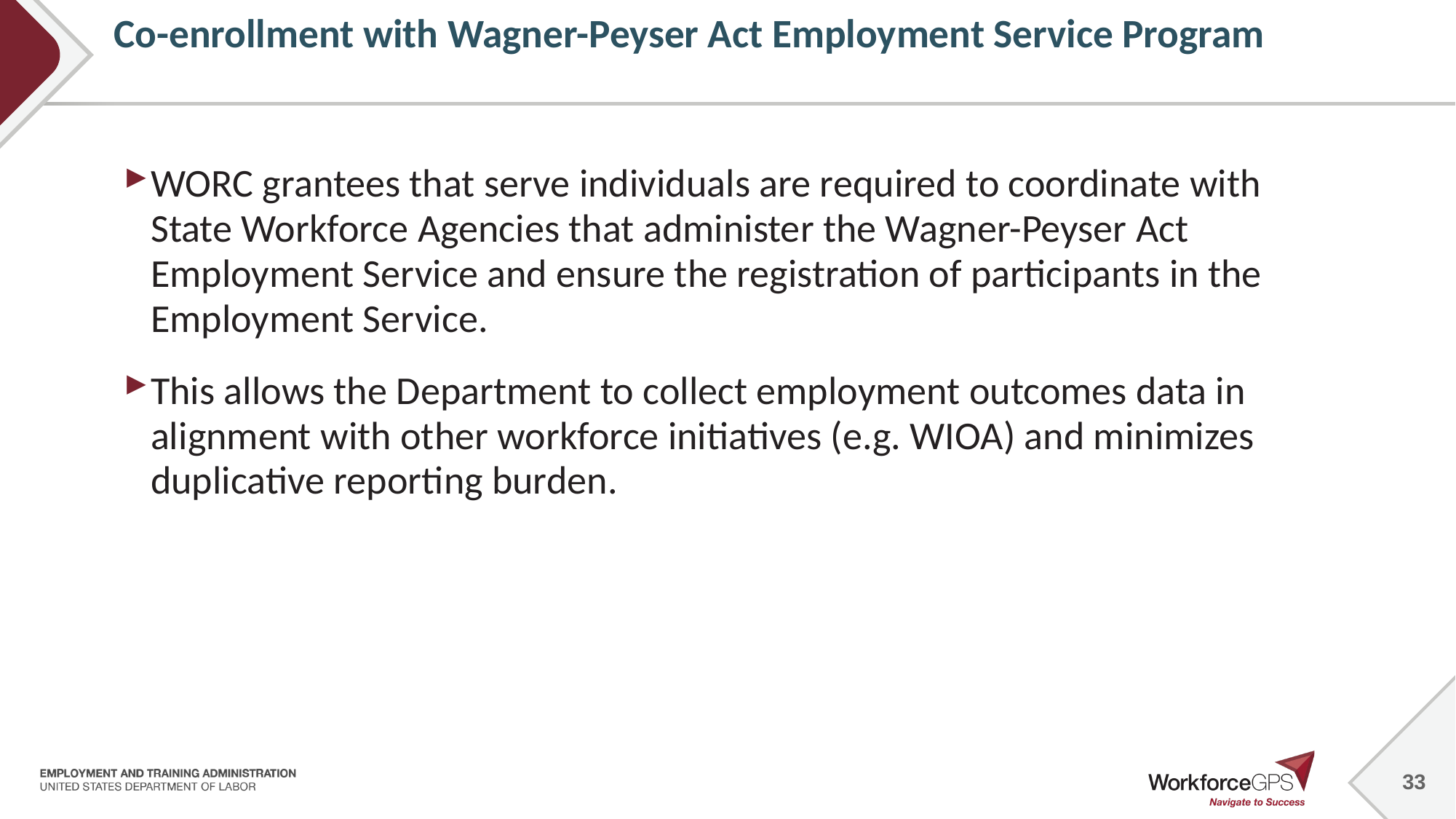

33
# Co-enrollment with Wagner-Peyser Act Employment Service Program
WORC grantees that serve individuals are required to coordinate with State Workforce Agencies that administer the Wagner-Peyser Act Employment Service and ensure the registration of participants in the Employment Service.
This allows the Department to collect employment outcomes data in alignment with other workforce initiatives (e.g. WIOA) and minimizes duplicative reporting burden.